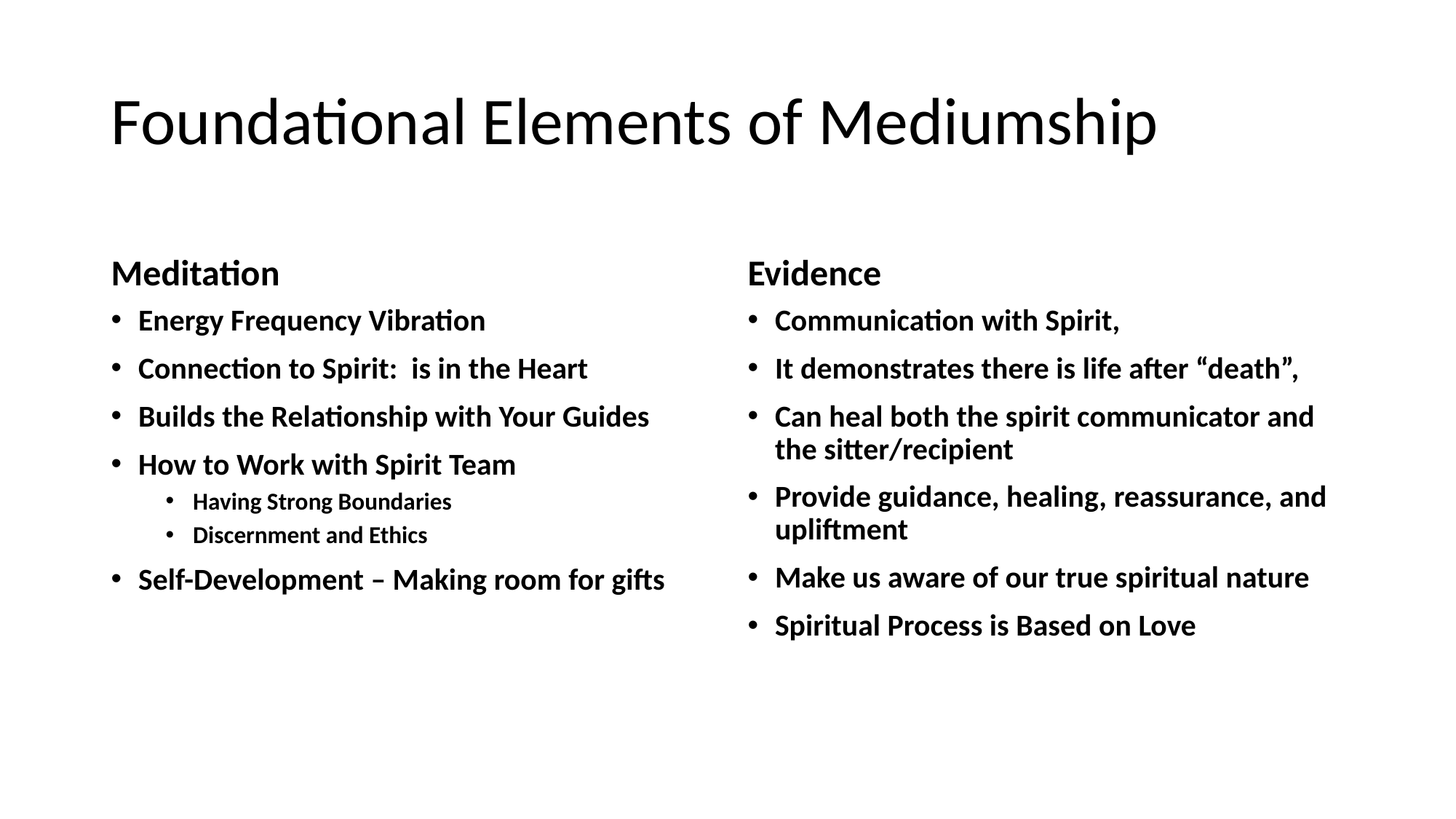

# Foundational Elements of Mediumship
Meditation
Evidence
Energy Frequency Vibration
Connection to Spirit:  is in the Heart
Builds the Relationship with Your Guides
How to Work with Spirit Team
Having Strong Boundaries
Discernment and Ethics
Self-Development – Making room for gifts

Communication with Spirit,
It demonstrates there is life after “death”,
Can heal both the spirit communicator and the sitter/recipient
Provide guidance, healing, reassurance, and upliftment
Make us aware of our true spiritual nature
Spiritual Process is Based on Love